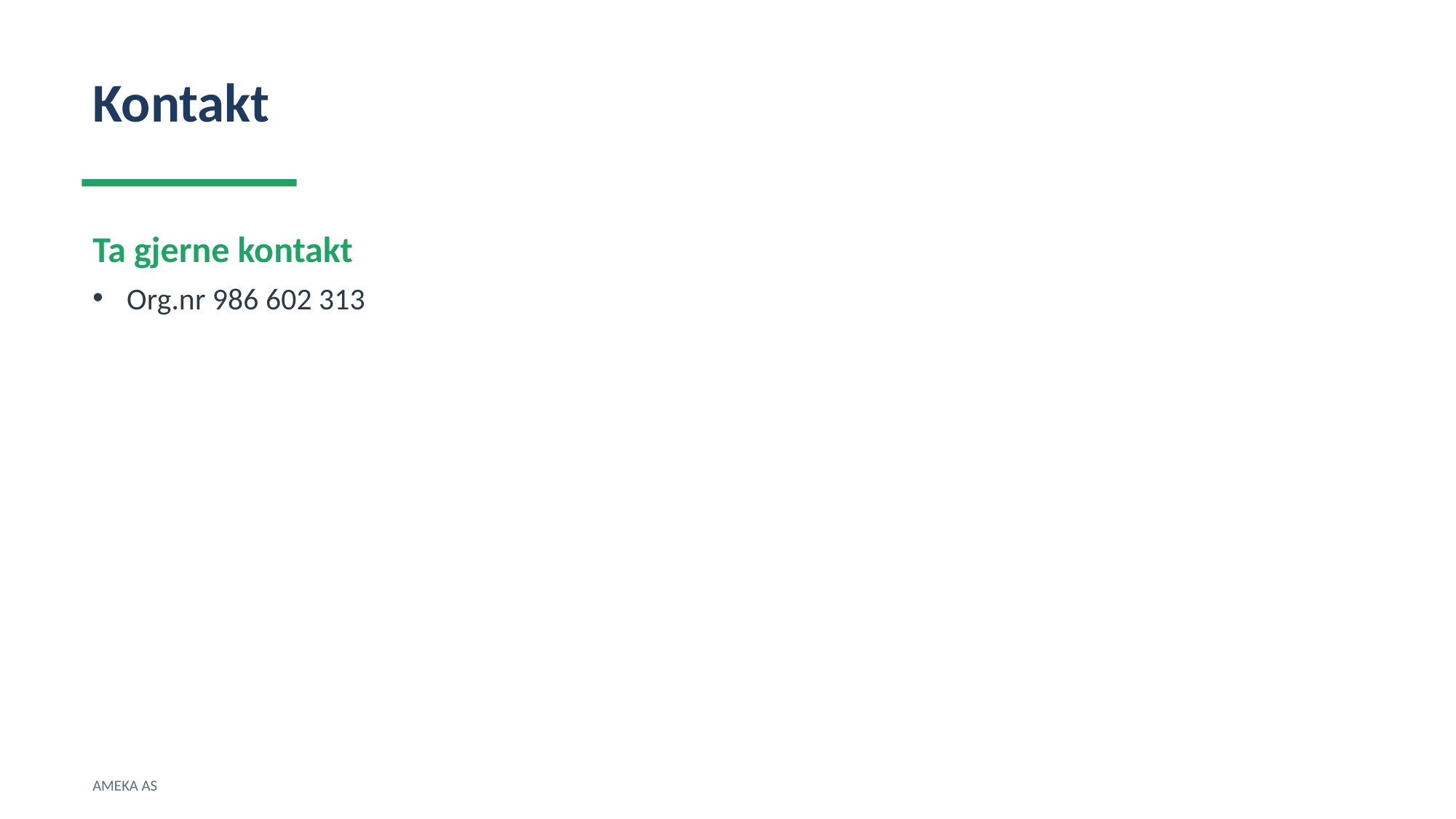

Kontakt

Ta gjerne kontakt
Org.nr 986 602 313
AMEKA AS